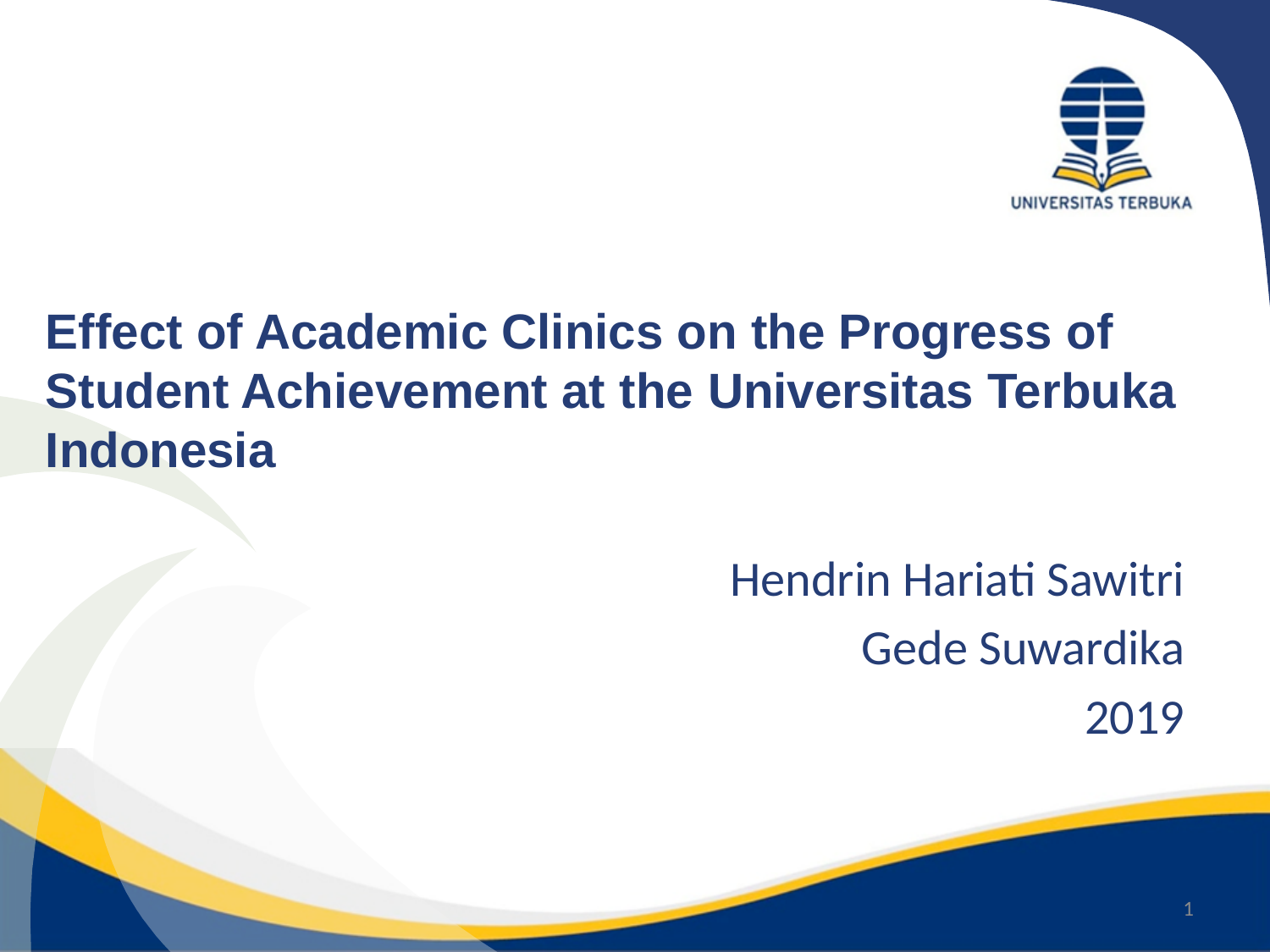

#

Effect of Academic Clinics on the Progress of Student Achievement at the Universitas Terbuka Indonesia
Hendrin Hariati Sawitri
Gede Suwardika
2019
1